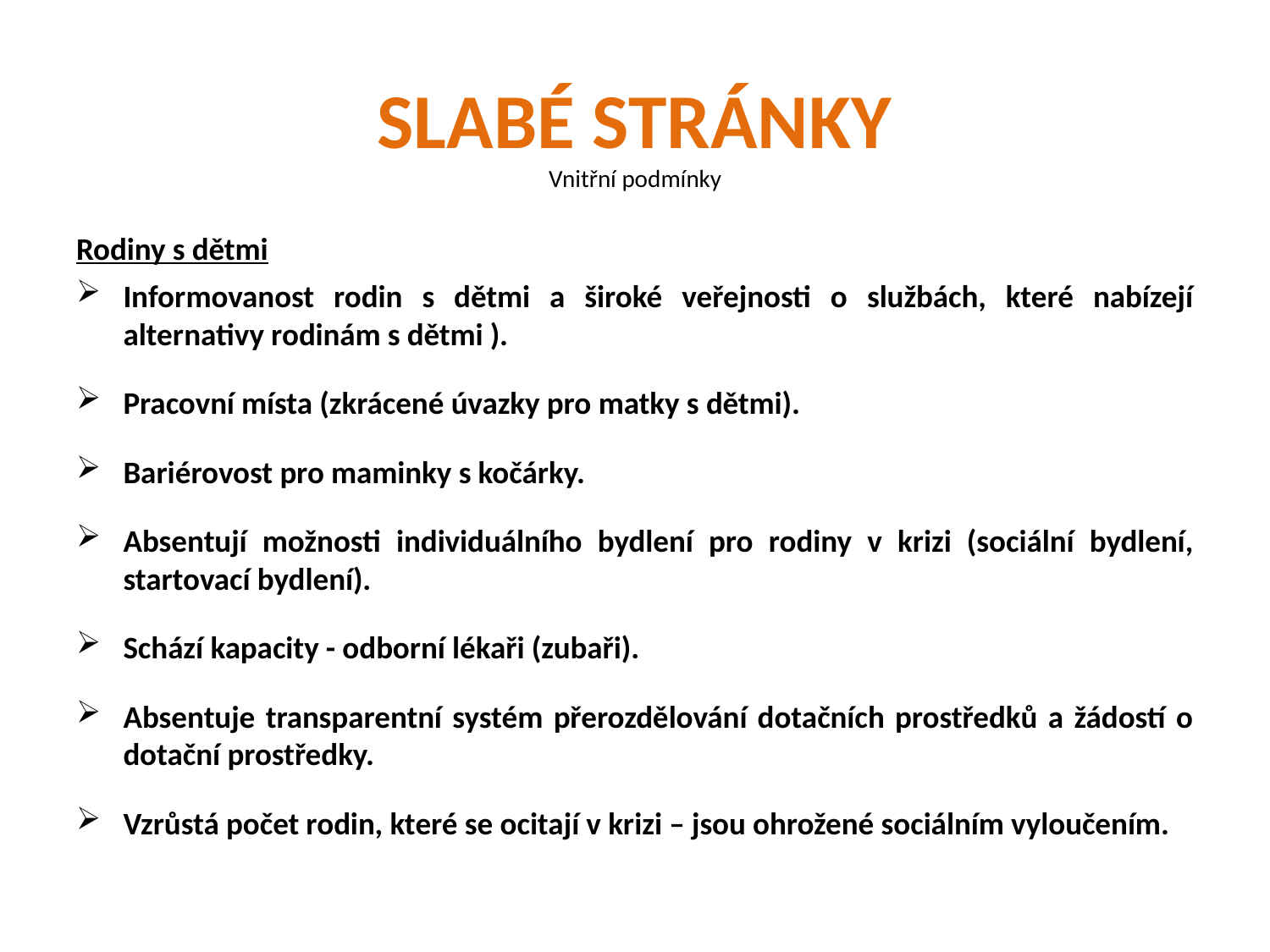

# SLABÉ STRÁNKY
Vnitřní podmínky
Rodiny s dětmi
Informovanost rodin s dětmi a široké veřejnosti o službách, které nabízejí alternativy rodinám s dětmi ).
Pracovní místa (zkrácené úvazky pro matky s dětmi).
Bariérovost pro maminky s kočárky.
Absentují možnosti individuálního bydlení pro rodiny v krizi (sociální bydlení, startovací bydlení).
Schází kapacity - odborní lékaři (zubaři).
Absentuje transparentní systém přerozdělování dotačních prostředků a žádostí o dotační prostředky.
Vzrůstá počet rodin, které se ocitají v krizi – jsou ohrožené sociálním vyloučením.